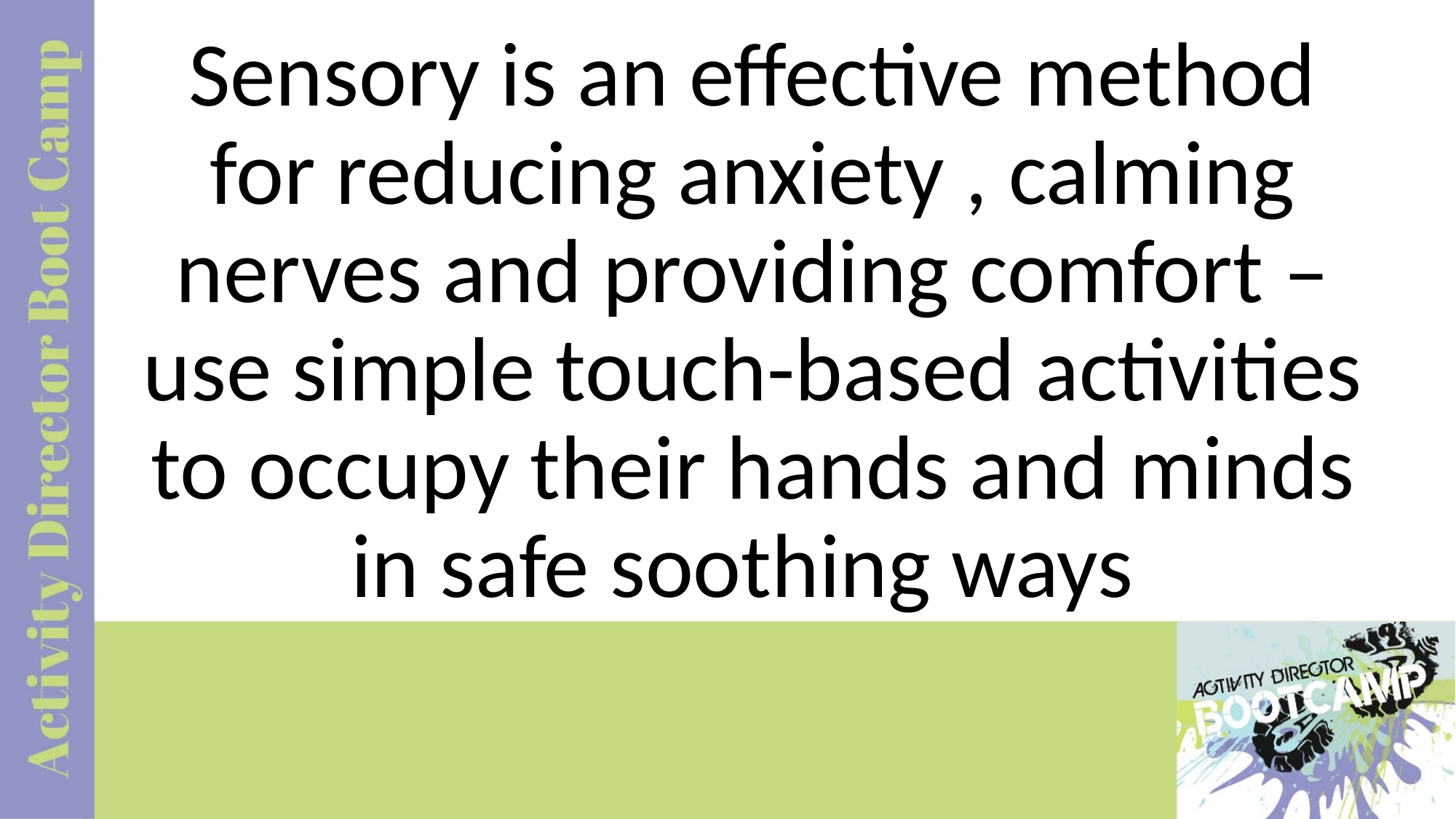

Sensory is an effective method for reducing anxiety , calming nerves and providing comfort –use simple touch-based activities to occupy their hands and minds in safe soothing ways